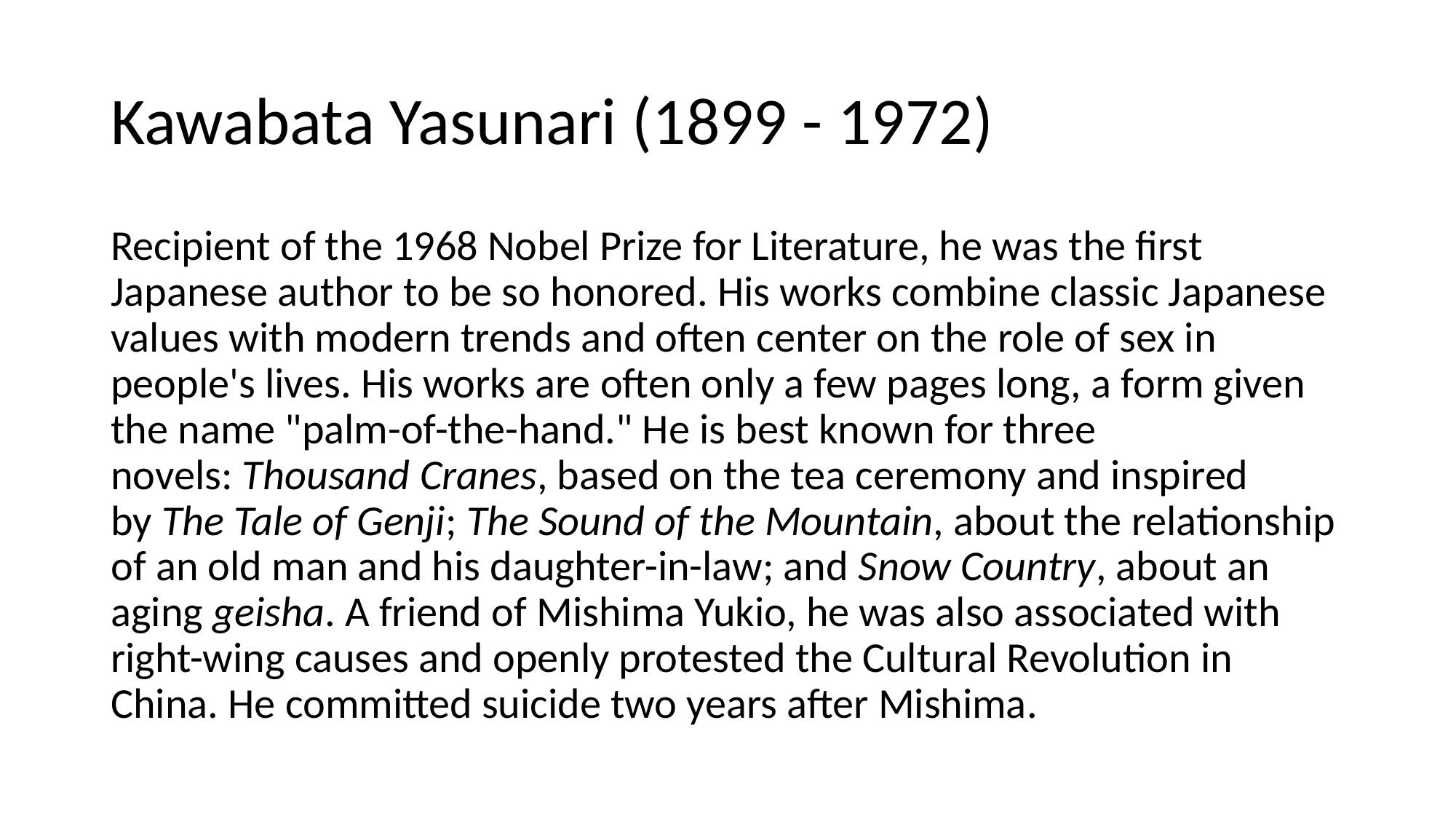

# Kawabata Yasunari (1899 - 1972)
Recipient of the 1968 Nobel Prize for Literature, he was the first Japanese author to be so honored. His works combine classic Japanese values with modern trends and often center on the role of sex in people's lives. His works are often only a few pages long, a form given the name "palm-of-the-hand." He is best known for three novels: Thousand Cranes, based on the tea ceremony and inspired by The Tale of Genji; The Sound of the Mountain, about the relationship of an old man and his daughter-in-law; and Snow Country, about an aging geisha. A friend of Mishima Yukio, he was also associated with right-wing causes and openly protested the Cultural Revolution in China. He committed suicide two years after Mishima.